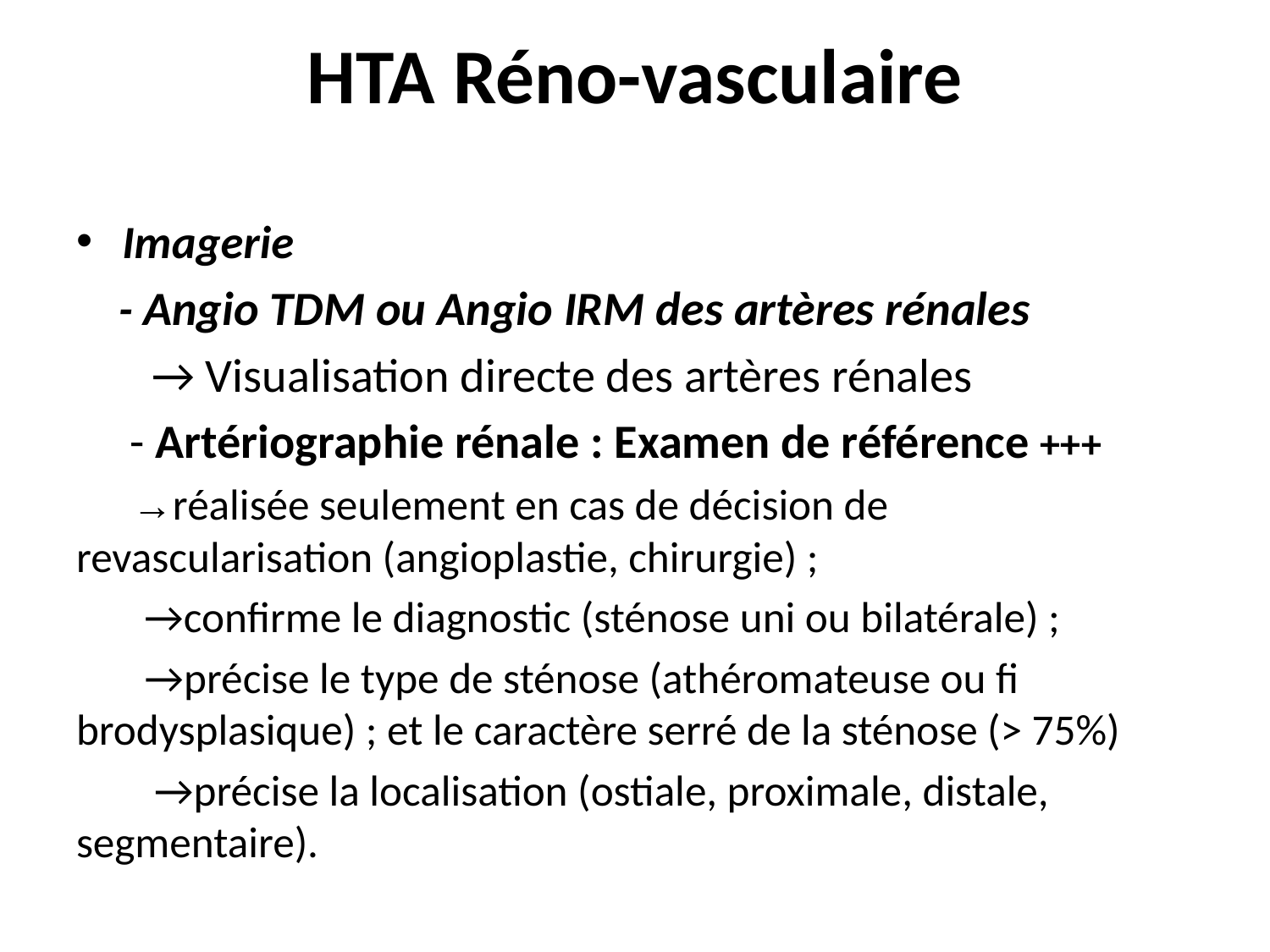

# HTA Réno-vasculaire
Imagerie
    - Angio TDM ou Angio IRM des artères rénales
       → Visualisation directe des artères rénales
     - Artériographie rénale : Examen de référence +++
     →réalisée seulement en cas de décision de revascularisation (angioplastie, chirurgie) ;
       →confirme le diagnostic (sténose uni ou bilatérale) ;
       →précise le type de sténose (athéromateuse ou fi brodysplasique) ; et le caractère serré de la sténose (> 75%)
        →précise la localisation (ostiale, proximale, distale, segmentaire).